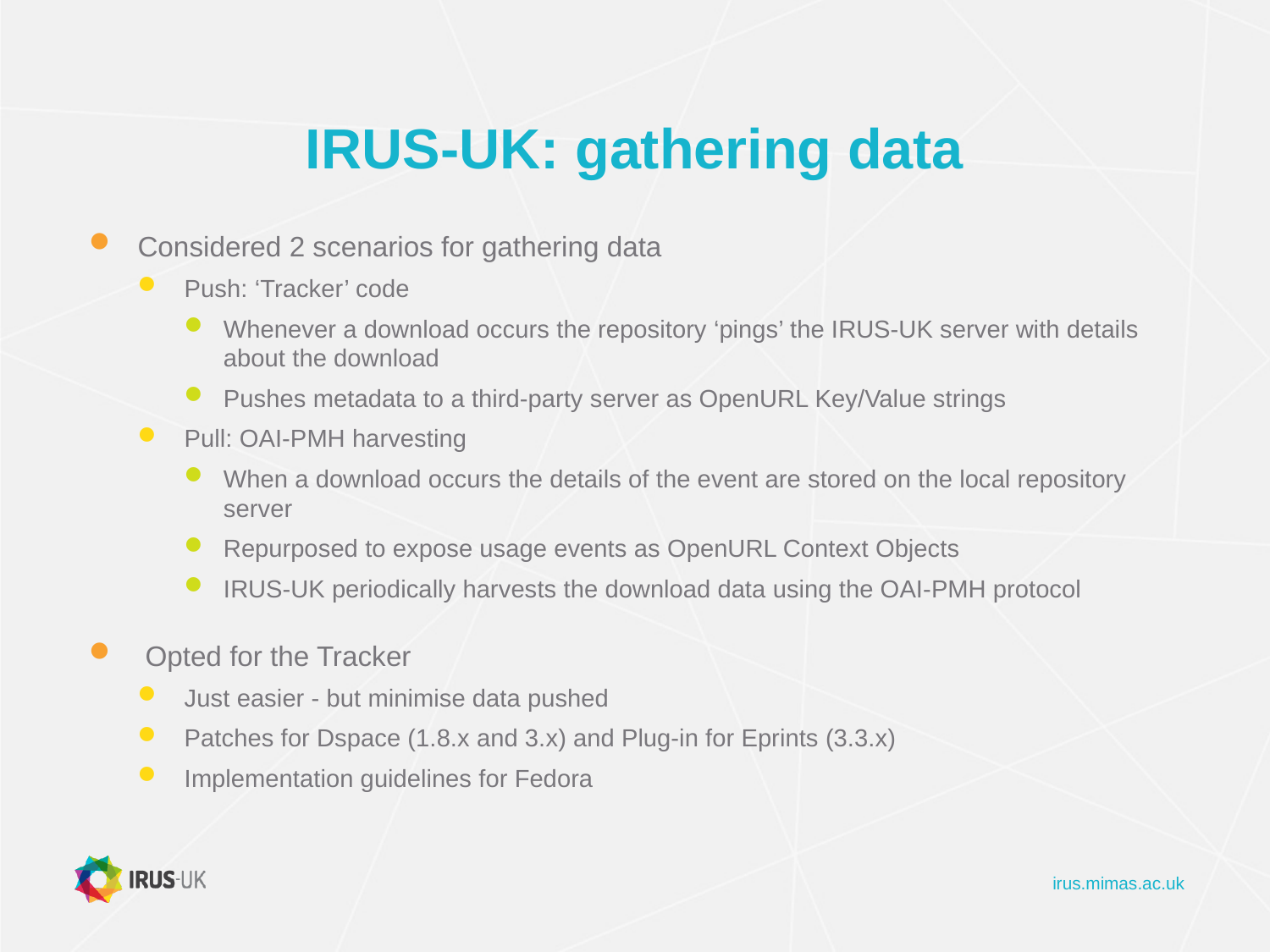

# IRUS-UK: gathering data
Considered 2 scenarios for gathering data
Push: ‘Tracker’ code
Whenever a download occurs the repository ‘pings’ the IRUS-UK server with details about the download
Pushes metadata to a third-party server as OpenURL Key/Value strings
Pull: OAI-PMH harvesting
When a download occurs the details of the event are stored on the local repository server
Repurposed to expose usage events as OpenURL Context Objects
IRUS-UK periodically harvests the download data using the OAI-PMH protocol
 Opted for the Tracker
Just easier - but minimise data pushed
Patches for Dspace (1.8.x and 3.x) and Plug-in for Eprints (3.3.x)
Implementation guidelines for Fedora